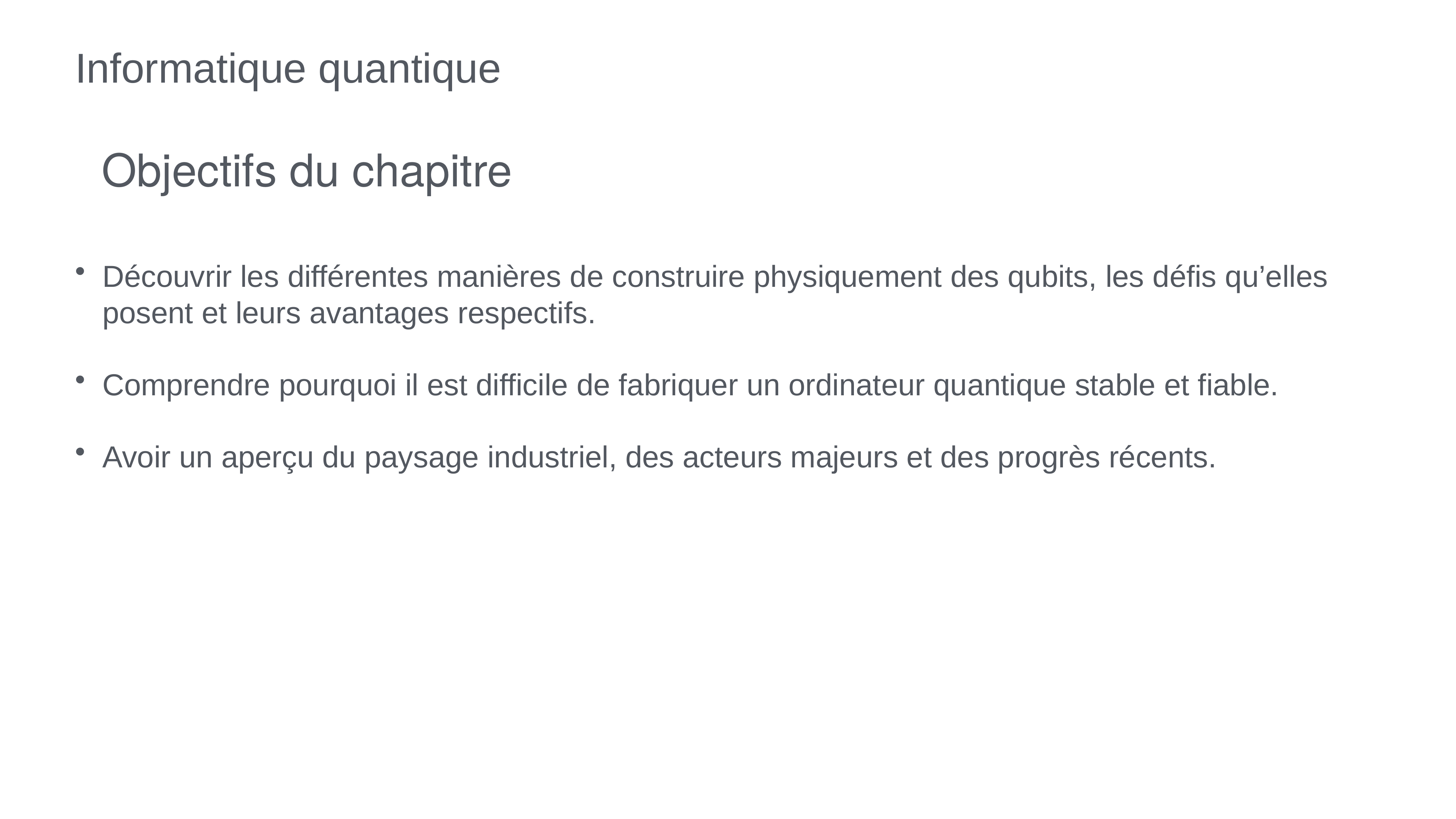

# Informatique quantique
Objectifs du chapitre
Découvrir les différentes manières de construire physiquement des qubits, les défis qu’elles posent et leurs avantages respectifs.
Comprendre pourquoi il est difficile de fabriquer un ordinateur quantique stable et fiable.
Avoir un aperçu du paysage industriel, des acteurs majeurs et des progrès récents.